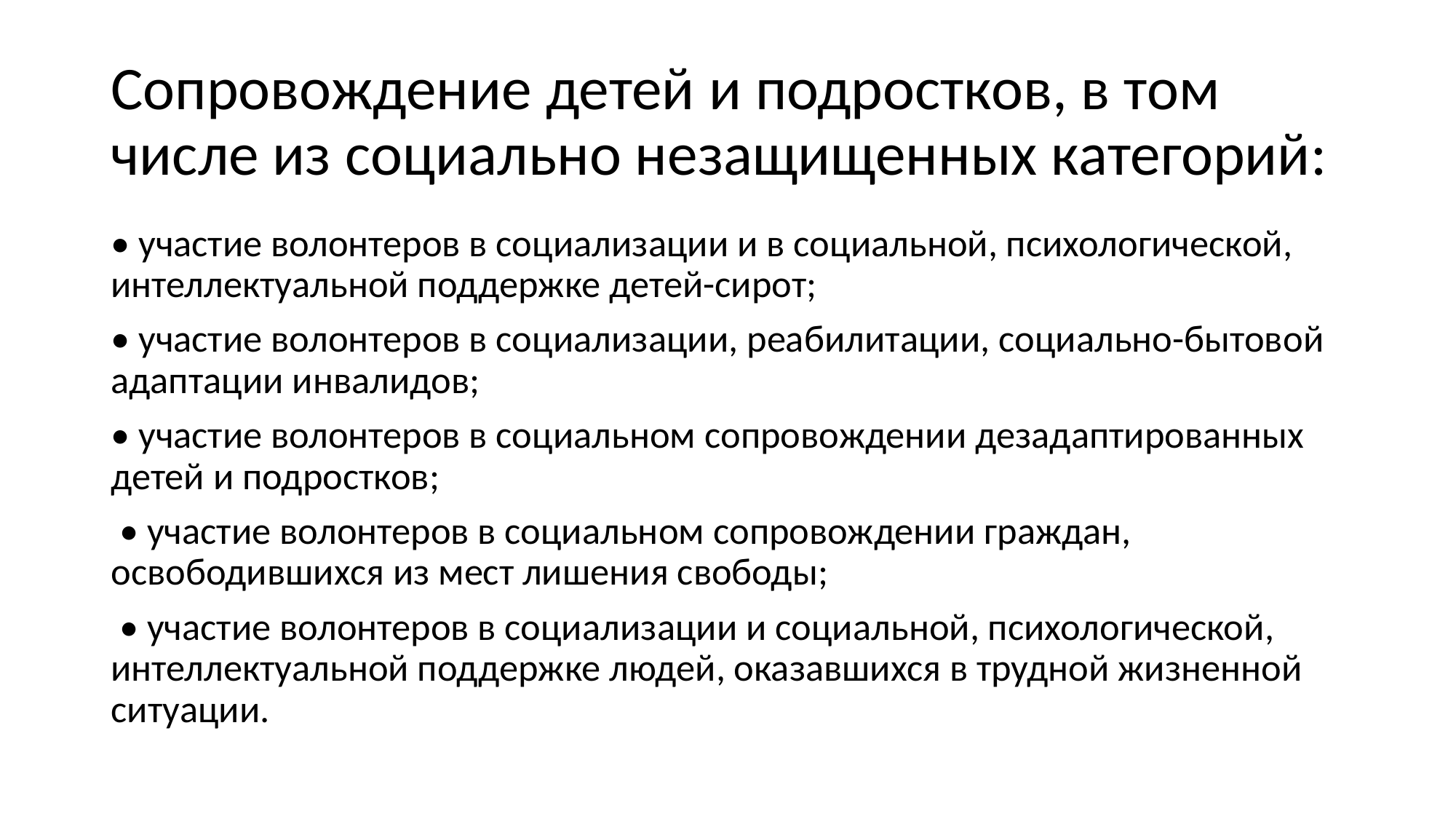

# Сопровождение детей и подростков, в том числе из социально незащищенных категорий:
• участие волонтеров в социализации и в социальной, психологической, интеллектуальной поддержке детей-сирот;
• участие волонтеров в социализации, реабилитации, социально-бытовой адаптации инвалидов;
• участие волонтеров в социальном сопровождении дезадаптированных детей и подростков;
 • участие волонтеров в социальном сопровождении граждан, освободившихся из мест лишения свободы;
 • участие волонтеров в социализации и социальной, психологической, интеллектуальной поддержке людей, оказавшихся в трудной жизненной ситуации.